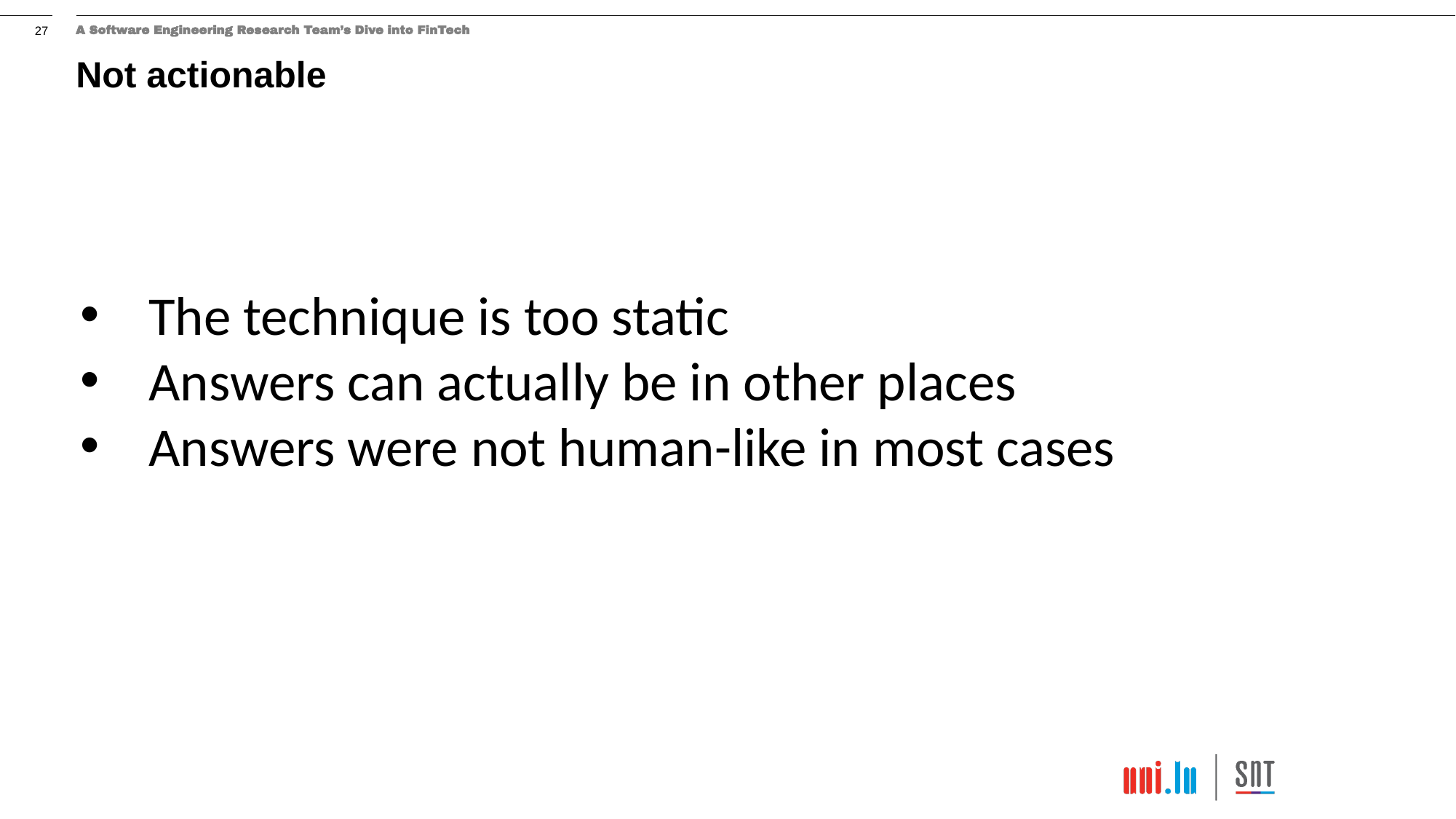

A Software Engineering Research Team’s Dive into FinTech

Not actionable
The technique is too static
Answers can actually be in other places
Answers were not human-like in most cases